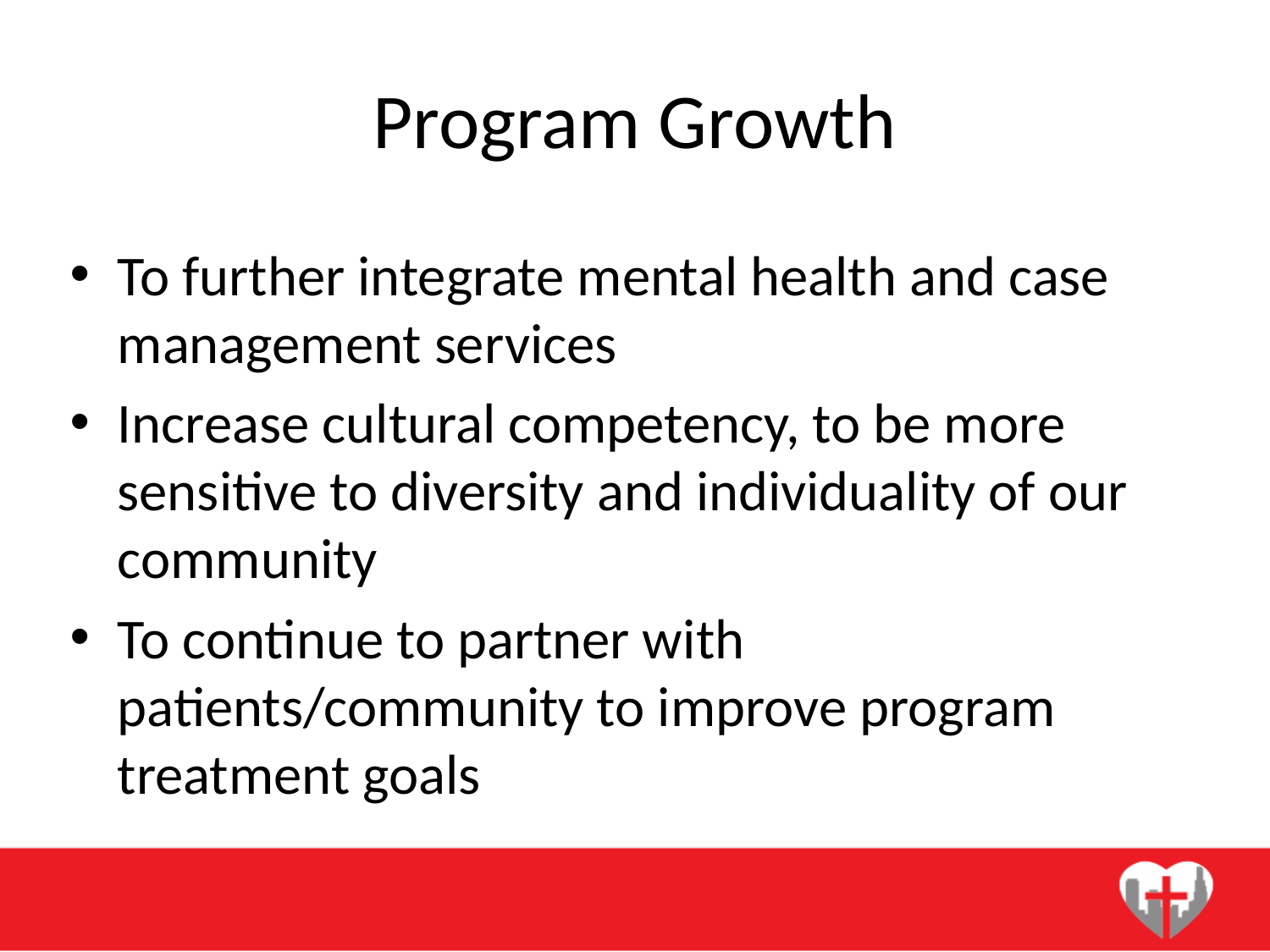

# Program Growth
To further integrate mental health and case management services
Increase cultural competency, to be more sensitive to diversity and individuality of our community
To continue to partner with patients/community to improve program treatment goals